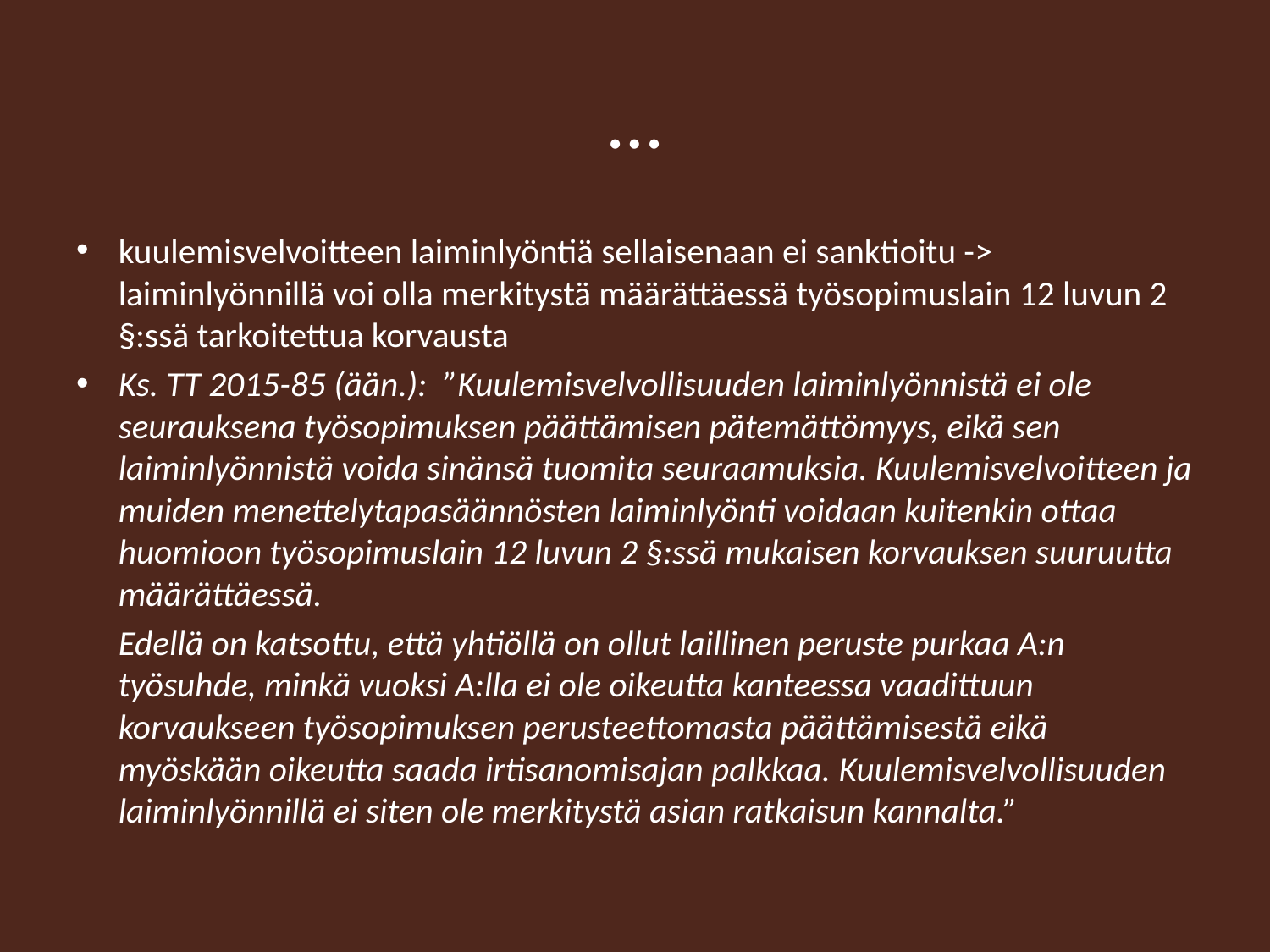

# …
kuulemisvelvoitteen laiminlyöntiä sellaisenaan ei sanktioitu -> laiminlyönnillä voi olla merkitystä määrättäessä työsopimuslain 12 luvun 2 §:ssä tarkoitettua korvausta
Ks. TT 2015-85 (ään.):  ”Kuulemisvelvollisuuden laiminlyönnistä ei ole seurauksena työsopimuksen päättämisen pätemättömyys, eikä sen laiminlyönnistä voida sinänsä tuomita seuraamuksia. Kuulemisvelvoitteen ja muiden menettelytapasäännösten laiminlyönti voidaan kuitenkin ottaa huomioon työsopimuslain 12 luvun 2 §:ssä mukaisen korvauksen suuruutta määrättäessä.
	Edellä on katsottu, että yhtiöllä on ollut laillinen peruste purkaa A:n työsuhde, minkä vuoksi A:lla ei ole oikeutta kanteessa vaadittuun korvaukseen työsopimuksen perusteettomasta päättämisestä eikä myöskään oikeutta saada irtisanomisajan palkkaa. Kuulemisvelvollisuuden laiminlyönnillä ei siten ole merkitystä asian ratkaisun kannalta.”